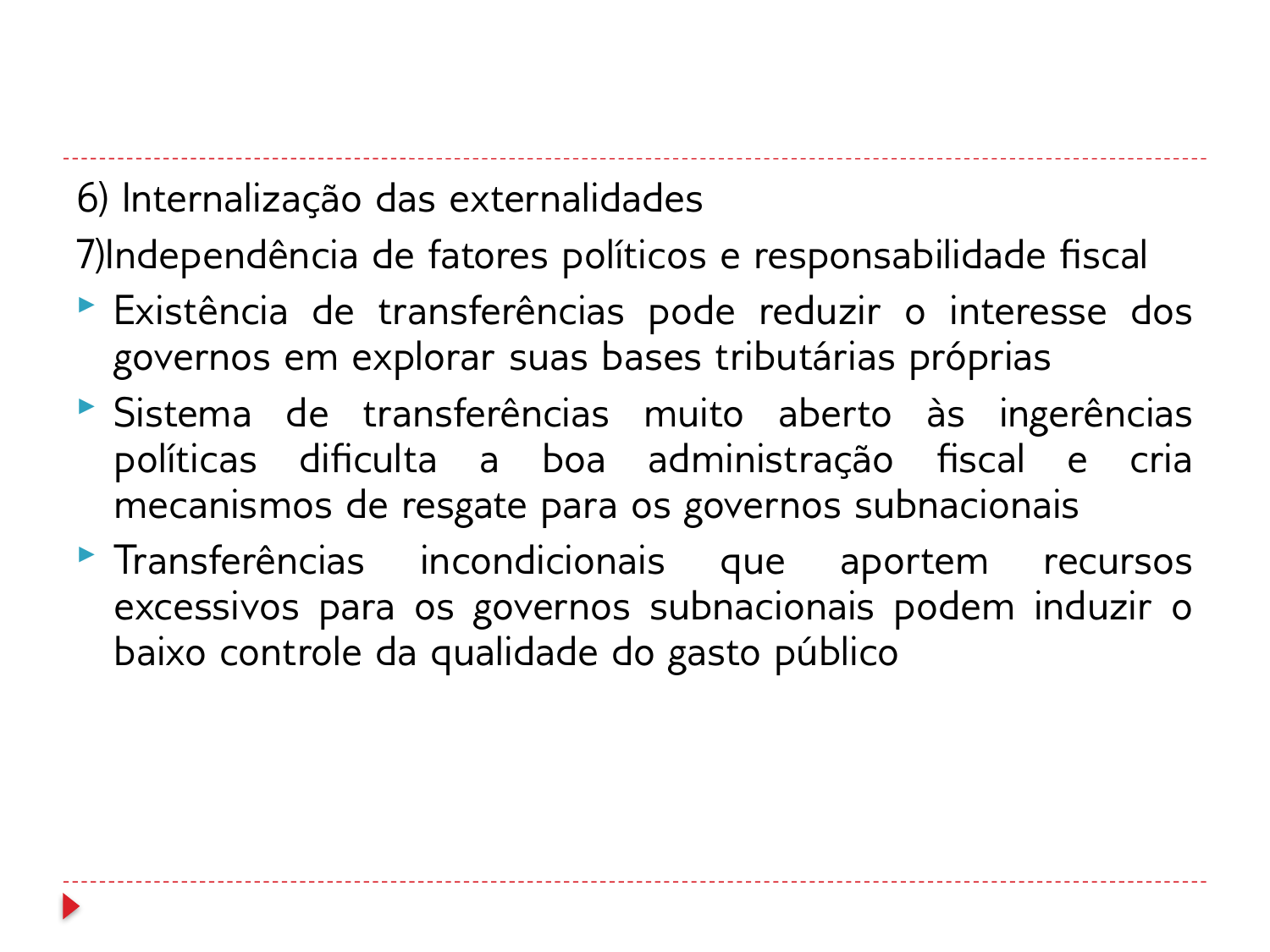

#
6) Internalização das externalidades
7)Independência de fatores políticos e responsabilidade fiscal
Existência de transferências pode reduzir o interesse dos governos em explorar suas bases tributárias próprias
Sistema de transferências muito aberto às ingerências políticas dificulta a boa administração fiscal e cria mecanismos de resgate para os governos subnacionais
Transferências incondicionais que aportem recursos excessivos para os governos subnacionais podem induzir o baixo controle da qualidade do gasto público